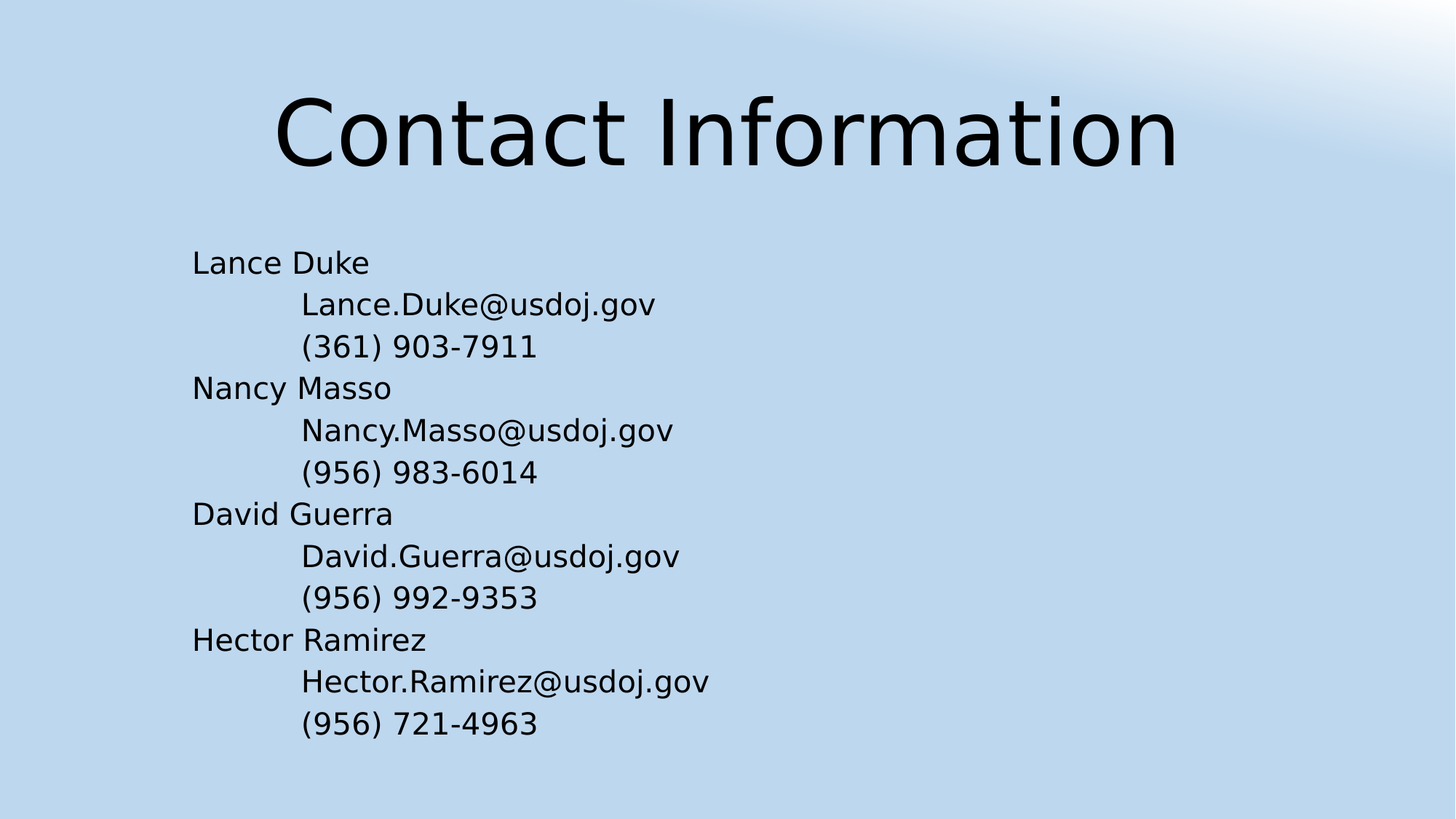

# Contact Information
Lance Duke
	Lance.Duke@usdoj.gov
	(361) 903-7911
Nancy Masso
	Nancy.Masso@usdoj.gov
	(956) 983-6014
David Guerra
	David.Guerra@usdoj.gov
	(956) 992-9353
Hector Ramirez
	Hector.Ramirez@usdoj.gov
	(956) 721-4963